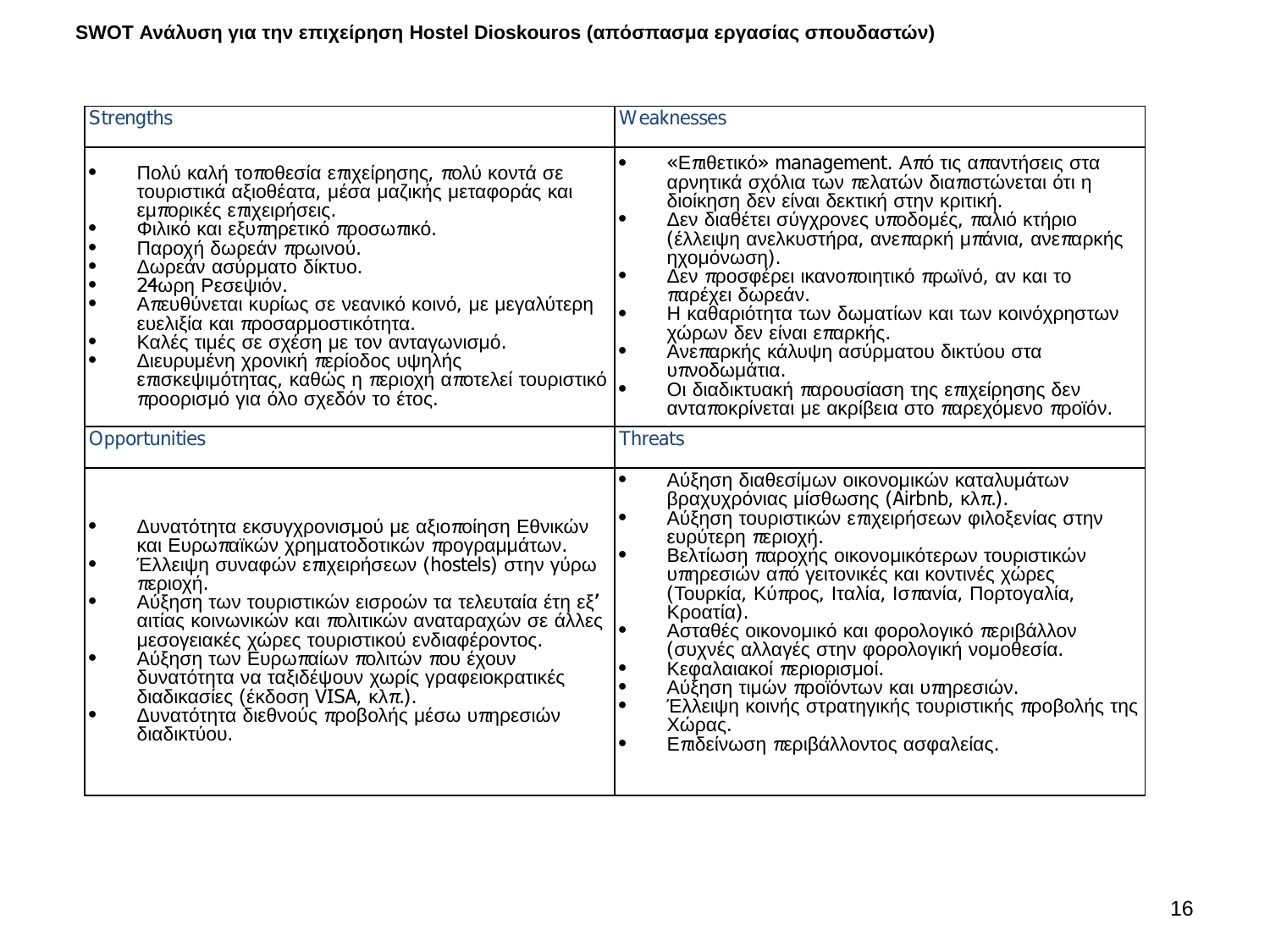

SWOT Ανάλυση για την επιχείρηση Hostel Dioskouros (απόσπασμα εργασίας σπουδαστών)
| Strengths | Weaknesses |
| --- | --- |
| Πολύ καλή τοποθεσία επιχείρησης, πολύ κοντά σε τουριστικά αξιοθέατα, μέσα μαζικής μεταφοράς και εμπορικές επιχειρήσεις. Φιλικό και εξυπηρετικό προσωπικό. Παροχή δωρεάν πρωινού. Δωρεάν ασύρματο δίκτυο. 24ωρη Ρεσεψιόν. Απευθύνεται κυρίως σε νεανικό κοινό, με μεγαλύτερη ευελιξία και προσαρμοστικότητα. Καλές τιμές σε σχέση με τον ανταγωνισμό. Διευρυμένη χρονική περίοδος υψηλής επισκεψιμότητας, καθώς η περιοχή αποτελεί τουριστικό προορισμό για όλο σχεδόν το έτος. | «Επιθετικό» management. Από τις απαντήσεις στα αρνητικά σχόλια των πελατών διαπιστώνεται ότι η διοίκηση δεν είναι δεκτική στην κριτική. Δεν διαθέτει σύγχρονες υποδομές, παλιό κτήριο (έλλειψη ανελκυστήρα, ανεπαρκή μπάνια, ανεπαρκής ηχομόνωση). Δεν προσφέρει ικανοποιητικό πρωϊνό, αν και το παρέχει δωρεάν. Η καθαριότητα των δωματίων και των κοινόχρηστων χώρων δεν είναι επαρκής. Ανεπαρκής κάλυψη ασύρματου δικτύου στα υπνοδωμάτια. Οι διαδικτυακή παρουσίαση της επιχείρησης δεν ανταποκρίνεται με ακρίβεια στο παρεχόμενο προϊόν. |
| Opportunities | Threats |
| Δυνατότητα εκσυγχρονισμού με αξιοποίηση Εθνικών και Ευρωπαϊκών χρηματοδοτικών προγραμμάτων. Έλλειψη συναφών επιχειρήσεων (hostels) στην γύρω περιοχή. Αύξηση των τουριστικών εισροών τα τελευταία έτη εξ’ αιτίας κοινωνικών και πολιτικών αναταραχών σε άλλες μεσογειακές χώρες τουριστικού ενδιαφέροντος. Αύξηση των Ευρωπαίων πολιτών που έχουν δυνατότητα να ταξιδέψουν χωρίς γραφειοκρατικές διαδικασίες (έκδοση VISA, κλπ.). Δυνατότητα διεθνούς προβολής μέσω υπηρεσιών διαδικτύου. | Αύξηση διαθεσίμων οικονομικών καταλυμάτων βραχυχρόνιας μίσθωσης (Airbnb, κλπ.). Αύξηση τουριστικών επιχειρήσεων φιλοξενίας στην ευρύτερη περιοχή. Βελτίωση παροχής οικονομικότερων τουριστικών υπηρεσιών από γειτονικές και κοντινές χώρες (Τουρκία, Κύπρος, Ιταλία, Ισπανία, Πορτογαλία, Κροατία). Ασταθές οικονομικό και φορολογικό περιβάλλον (συχνές αλλαγές στην φορολογική νομοθεσία. Κεφαλαιακοί περιορισμοί. Αύξηση τιμών προϊόντων και υπηρεσιών. Έλλειψη κοινής στρατηγικής τουριστικής προβολής της Χώρας. Επιδείνωση περιβάλλοντος ασφαλείας. |
16